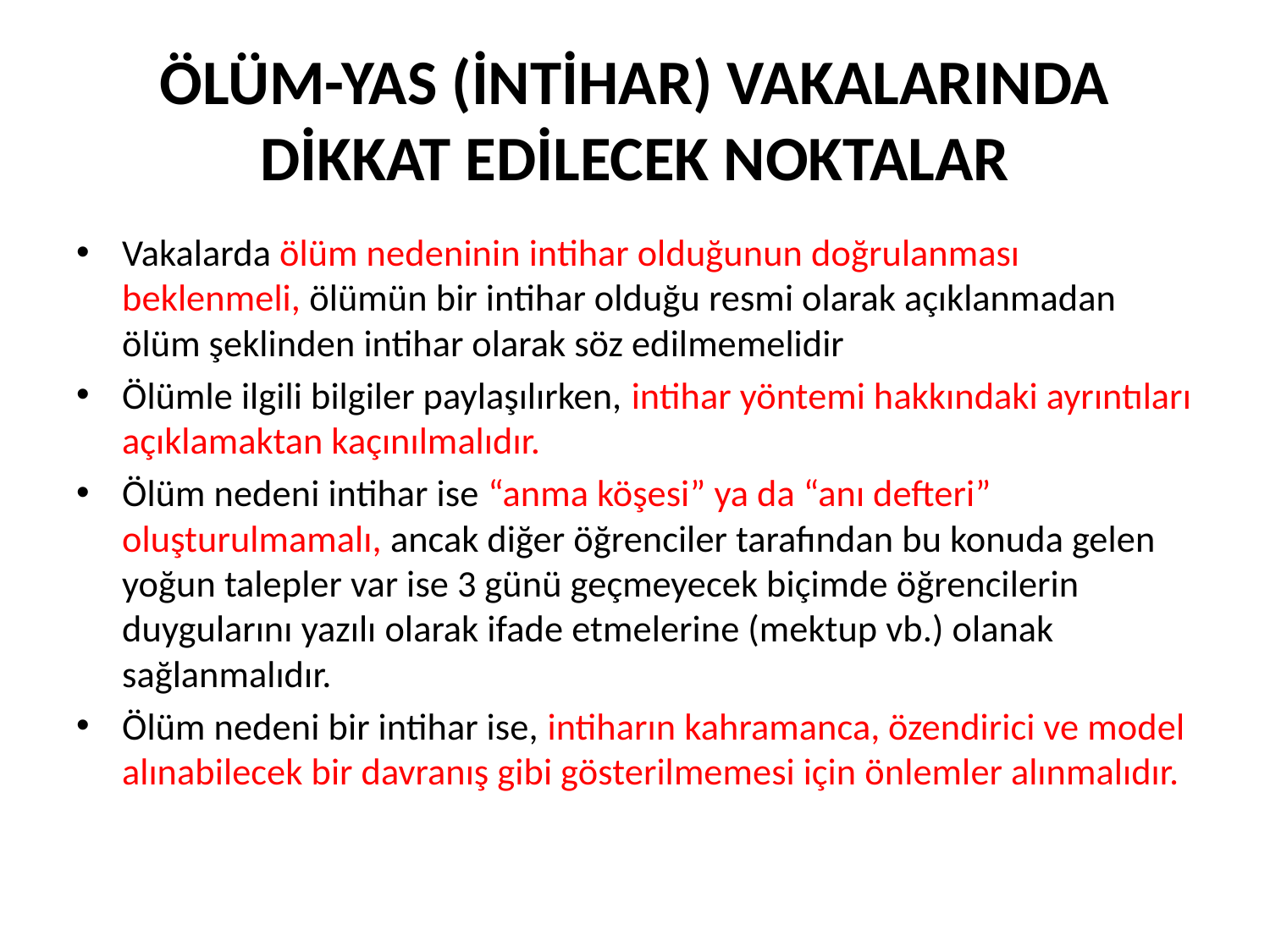

# ÖLÜM-YAS (İNTİHAR) VAKALARINDA DİKKAT EDİLECEK NOKTALAR
Vakalarda ölüm nedeninin intihar olduğunun doğrulanması beklenmeli, ölümün bir intihar olduğu resmi olarak açıklanmadan ölüm şeklinden intihar olarak söz edilmemelidir
Ölümle ilgili bilgiler paylaşılırken, intihar yöntemi hakkındaki ayrıntıları açıklamaktan kaçınılmalıdır.
Ölüm nedeni intihar ise “anma köşesi” ya da “anı defteri” oluşturulmamalı, ancak diğer öğrenciler tarafından bu konuda gelen yoğun talepler var ise 3 günü geçmeyecek biçimde öğrencilerin duygularını yazılı olarak ifade etmelerine (mektup vb.) olanak sağlanmalıdır.
Ölüm nedeni bir intihar ise, intiharın kahramanca, özendirici ve model alınabilecek bir davranış gibi gösterilmemesi için önlemler alınmalıdır.